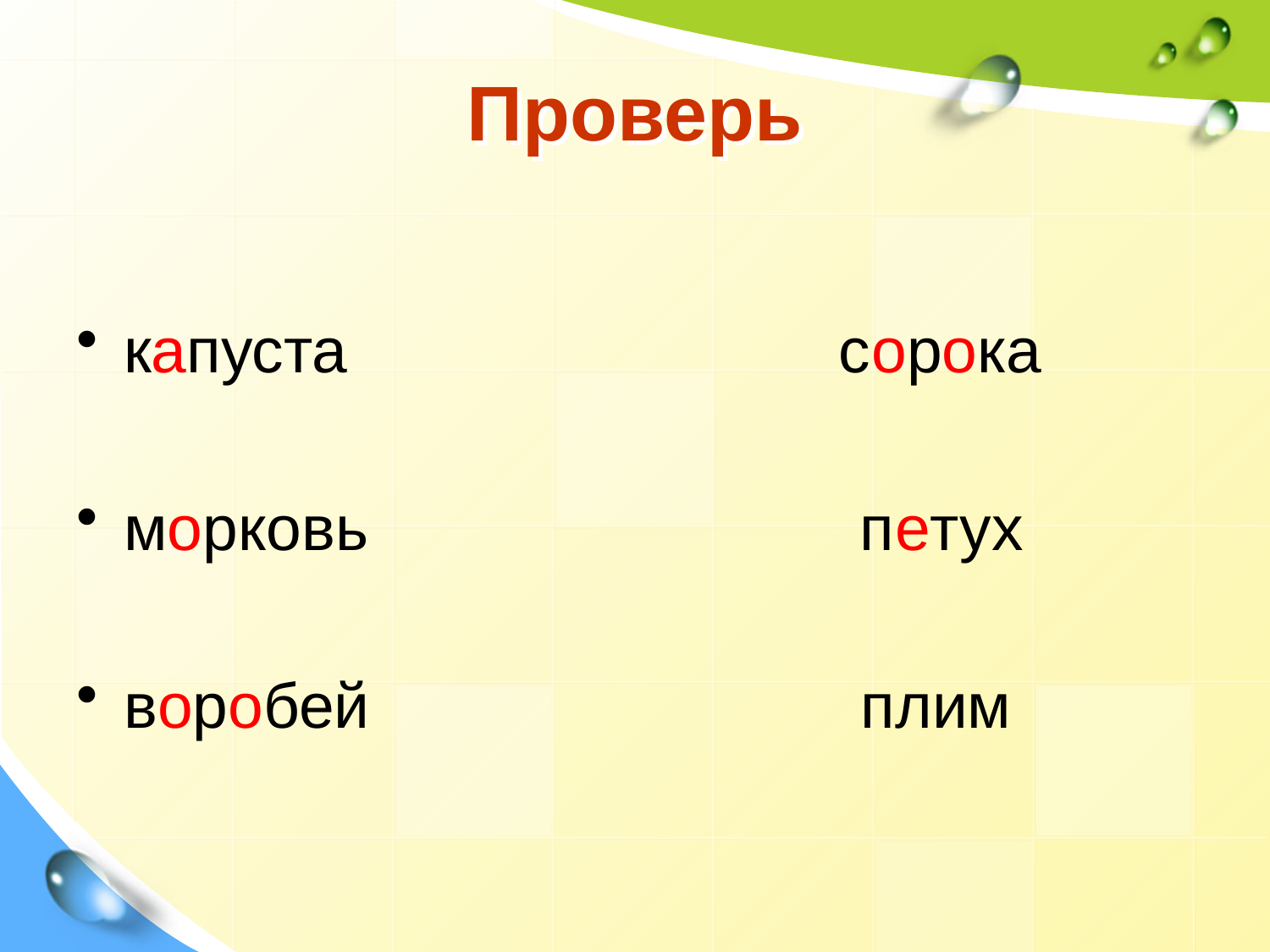

# Проверь

капуста                            сорока

морковь                            петух

воробей                            плим